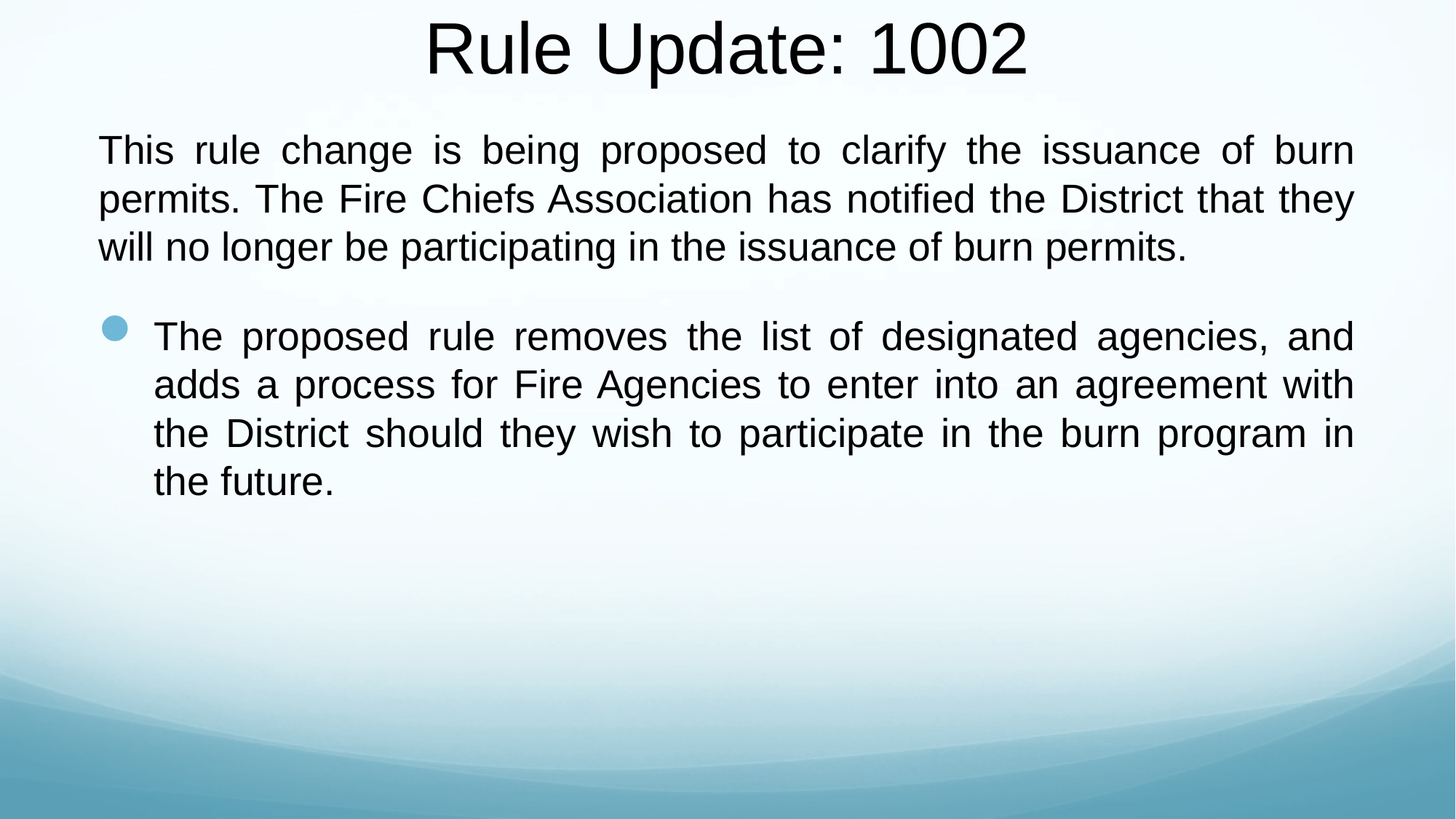

# Rule Update: 1002
This rule change is being proposed to clarify the issuance of burn permits. The Fire Chiefs Association has notified the District that they will no longer be participating in the issuance of burn permits.
The proposed rule removes the list of designated agencies, and adds a process for Fire Agencies to enter into an agreement with the District should they wish to participate in the burn program in the future.